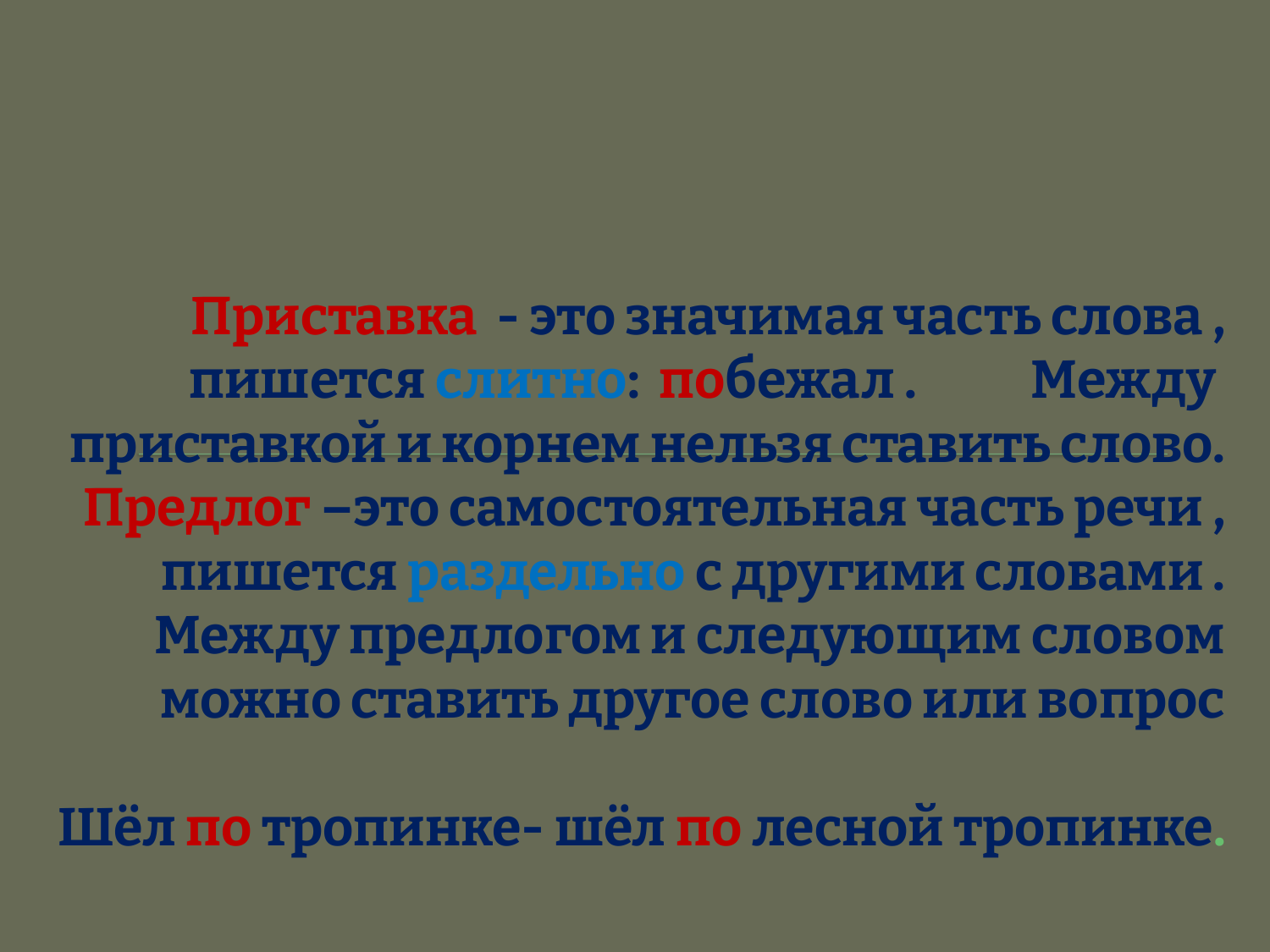

# Приставка  - это значимая часть слова , пишется слитно:  побежал .            Между приставкой и корнем нельзя ставить слово. Предлог –это самостоятельная часть речи , пишется раздельно с другими словами . Между предлогом и следующим словом можно ставить другое слово или вопрос Шёл по тропинке- шёл по лесной тропинке.